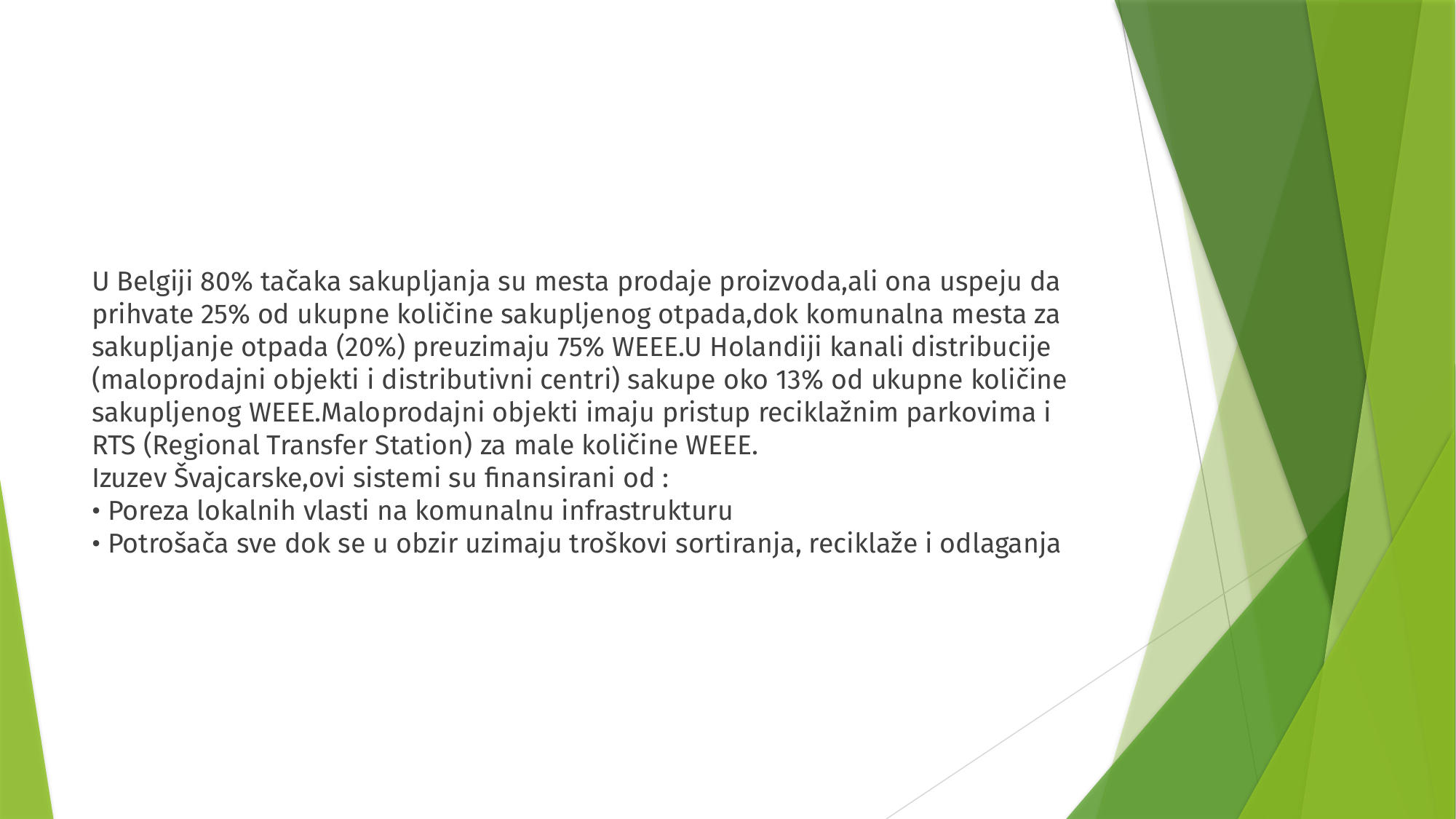

#
U Belgiji 80% tačaka sakupljanja su mesta prodaje proizvoda,ali ona uspeju da prihvate 25% od ukupne količine sakupljenog otpada,dok komunalna mesta za sakupljanje otpada (20%) preuzimaju 75% WEEE.U Holandiji kanali distribucije (maloprodajni objekti i distributivni centri) sakupe oko 13% od ukupne količine sakupljenog WEEE.Maloprodajni objekti imaju pristup reciklažnim parkovima i RTS (Regional Transfer Station) za male količine WEEE.
Izuzev Švajcarske,ovi sistemi su finansirani od :
• Poreza lokalnih vlasti na komunalnu infrastrukturu
• Potrošača sve dok se u obzir uzimaju troškovi sortiranja, reciklaže i odlaganja